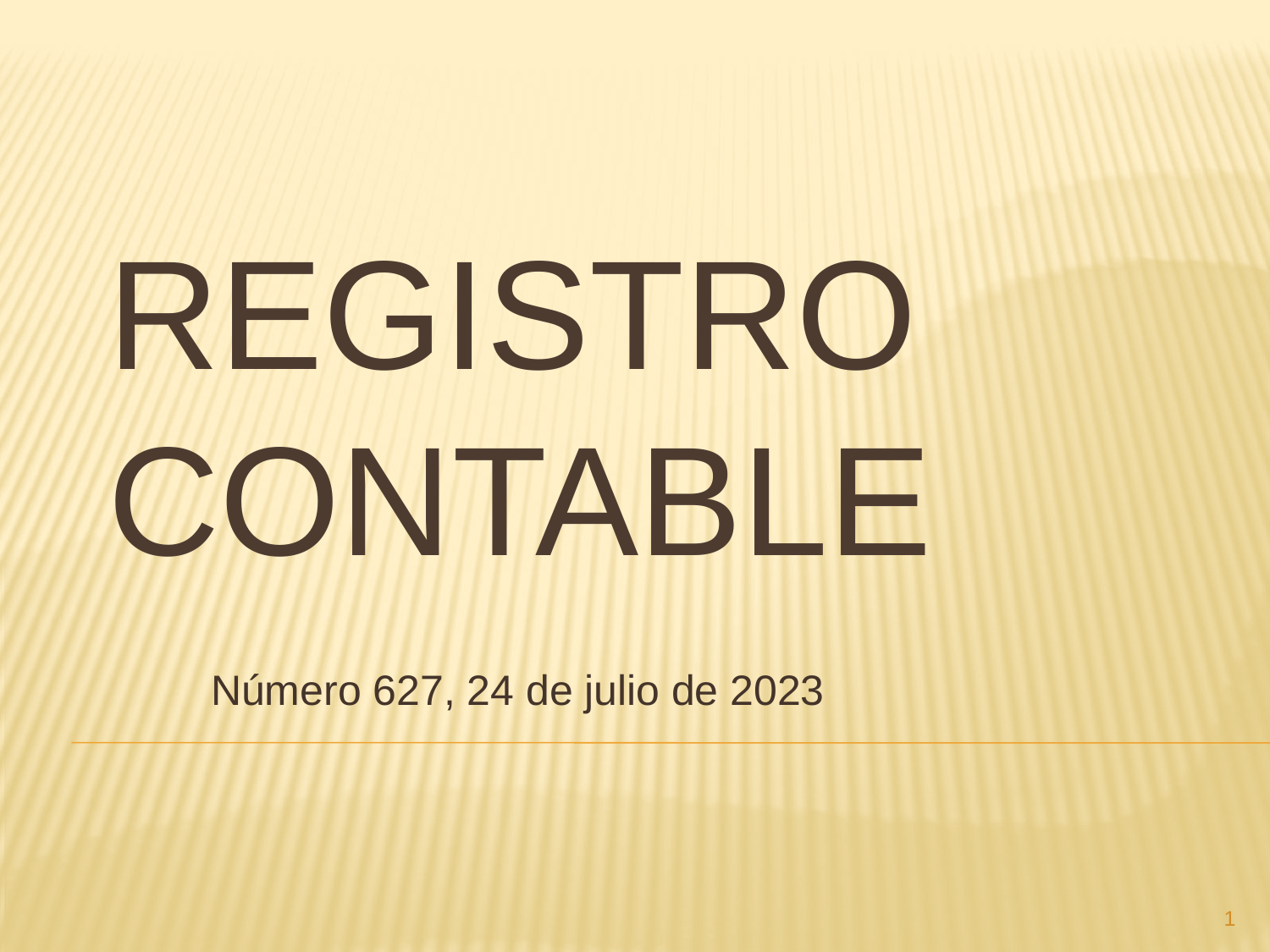

# Registro contable
Número 627, 24 de julio de 2023
1